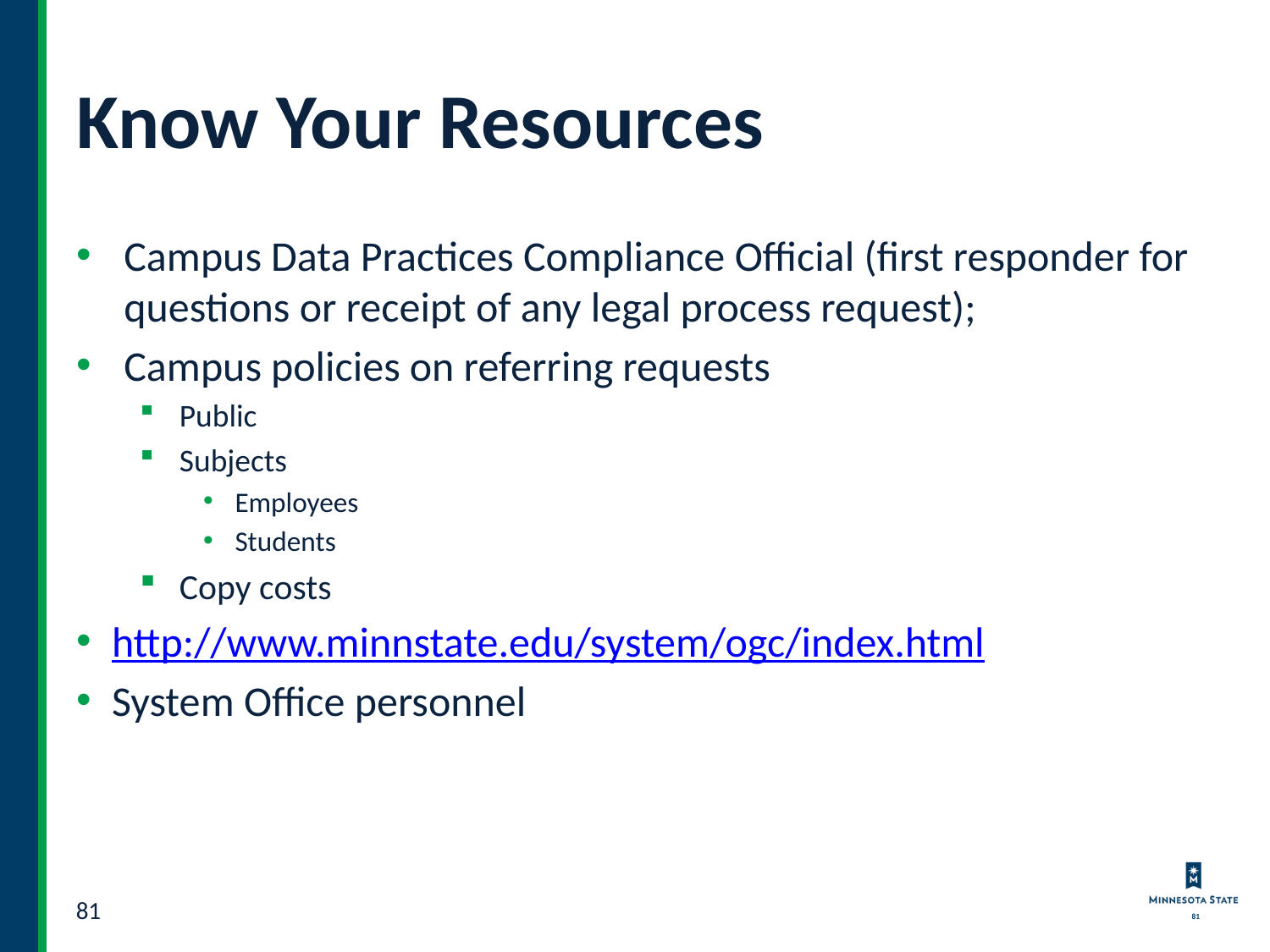

# Know Your Resources
Campus Data Practices Compliance Official (first responder for questions or receipt of any legal process request);
Campus policies on referring requests
Public
Subjects
Employees
Students
Copy costs
http://www.minnstate.edu/system/ogc/index.html
System Office personnel